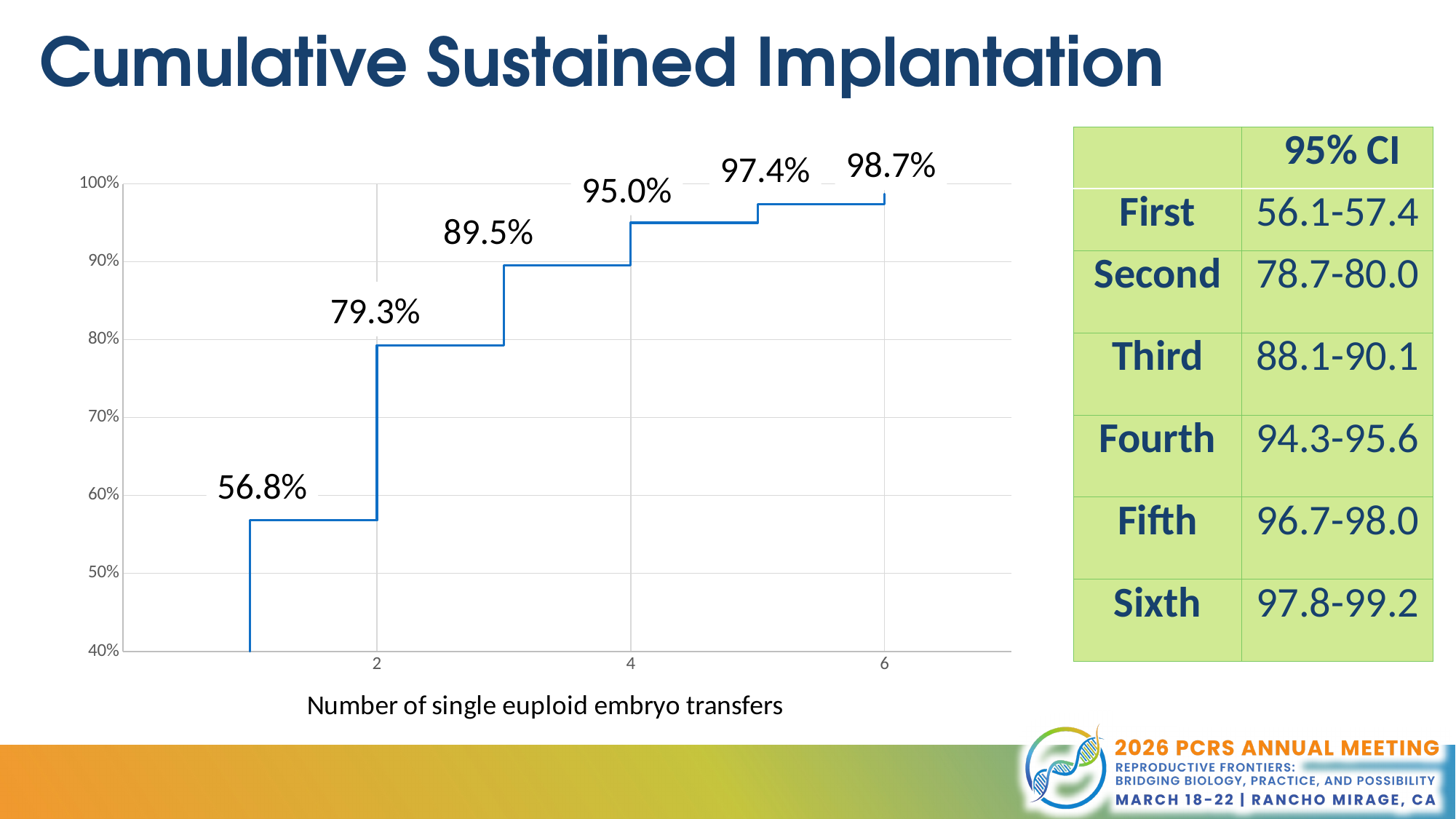

# Cumulative Sustained Implantation
|  | 95% CI |
| --- | --- |
| First | 56.1-57.4 |
| Second | 78.7-80.0 |
| Third | 88.1-90.1 |
| Fourth | 94.3-95.6 |
| Fifth | 96.7-98.0 |
| Sixth | 97.8-99.2 |
98.7%
97.4%
95.0%

### Chart

| Category | Y |
|---|---|
89.5%
79.3%
56.8%